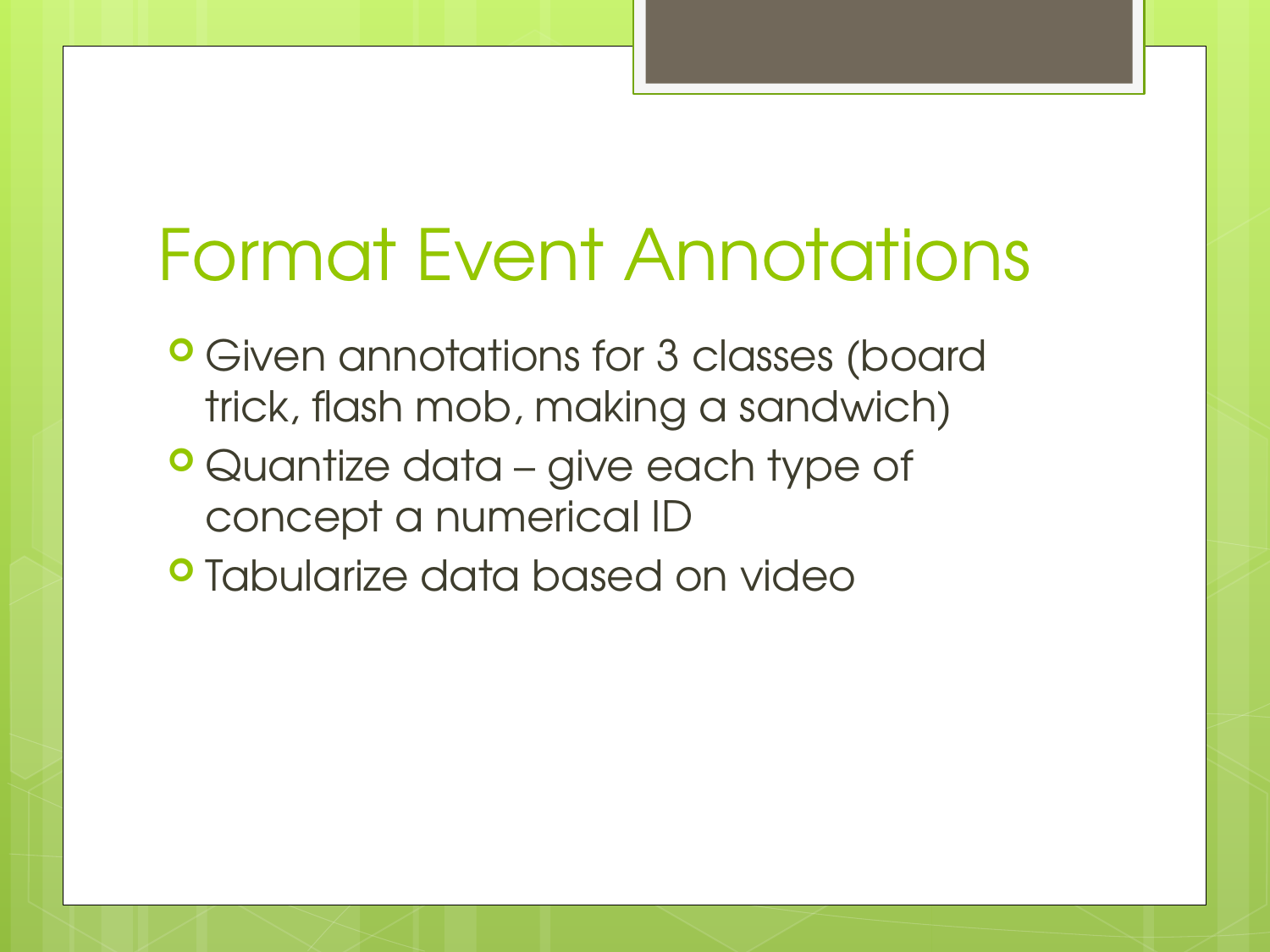

# Format Event Annotations
Given annotations for 3 classes (board trick, flash mob, making a sandwich)
Quantize data – give each type of concept a numerical ID
Tabularize data based on video